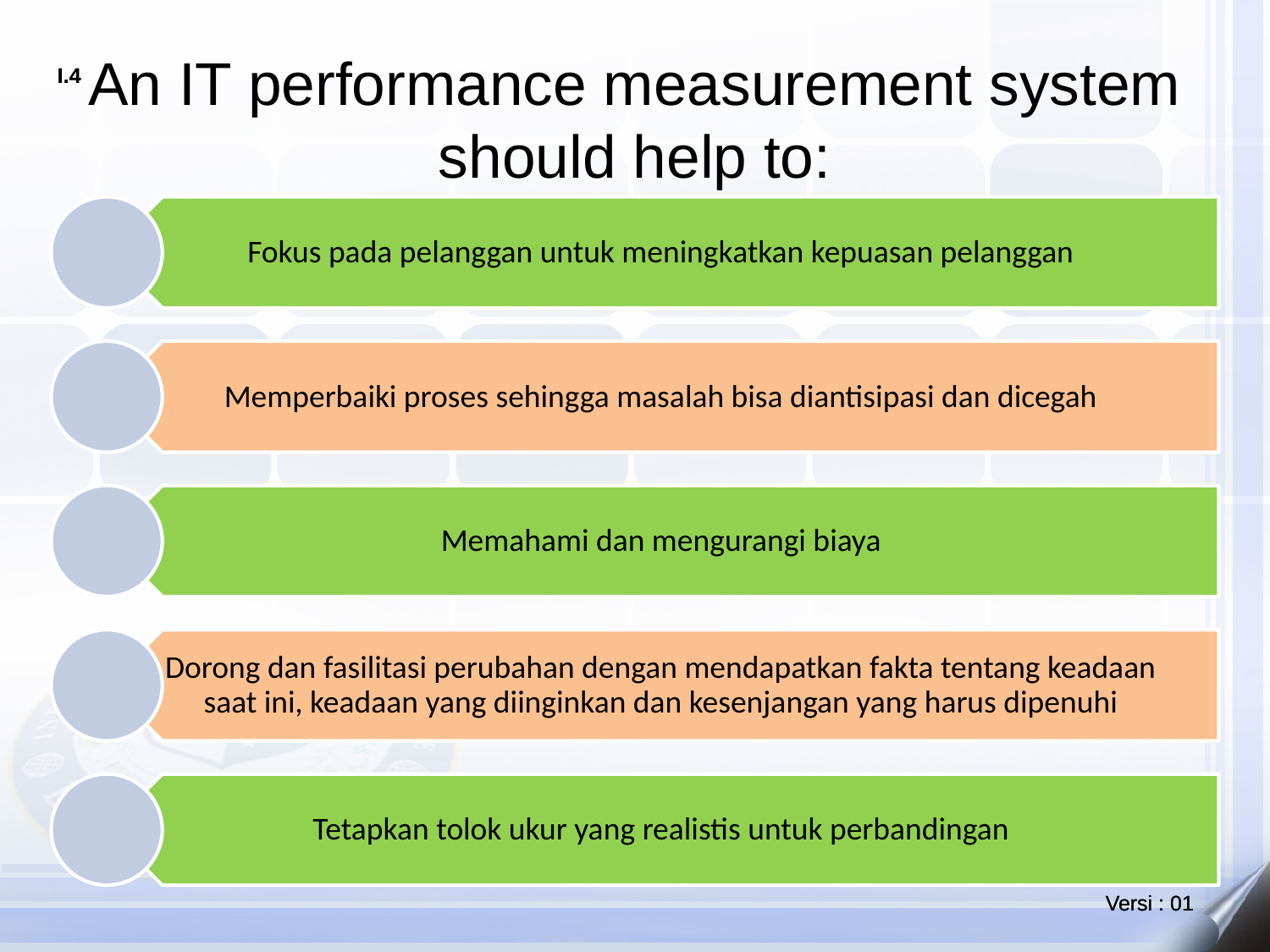

# An IT performance measurement system should help to:
Fokus pada pelanggan untuk meningkatkan kepuasan pelanggan
Memperbaiki proses sehingga masalah bisa diantisipasi dan dicegah
Memahami dan mengurangi biaya
Dorong dan fasilitasi perubahan dengan mendapatkan fakta tentang keadaan saat ini, keadaan yang diinginkan dan kesenjangan yang harus dipenuhi
Tetapkan tolok ukur yang realistis untuk perbandingan